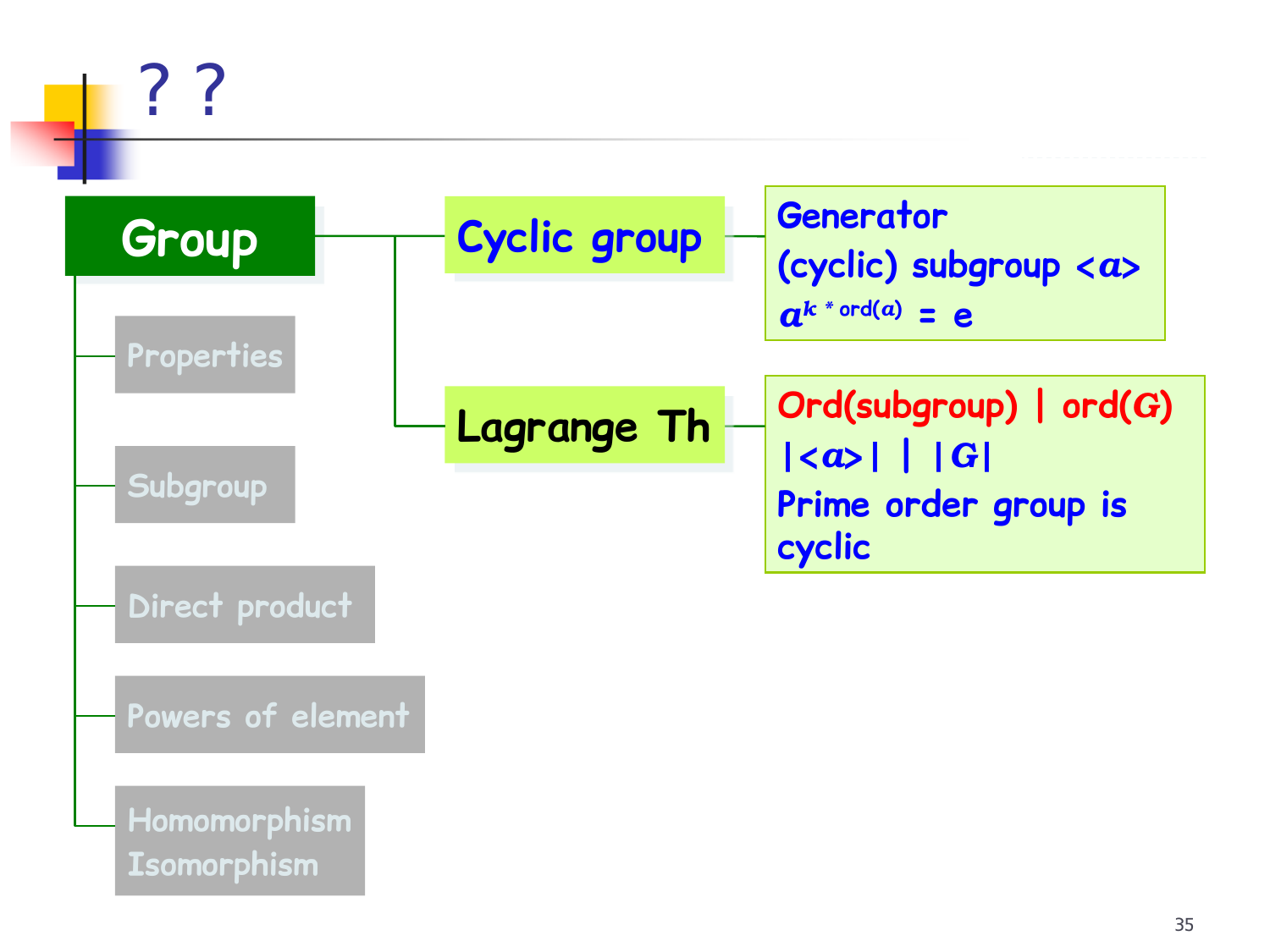

? ?
Generator
(cyclic) subgroup <a>
ak * ord(a) = e
Cyclic group

Group

Properties

Subgroup

Direct product

Powers of element

Homomorphism
Isomorphism

Ord(subgroup) | ord(G)
|<a>| | |G|
Prime order group is cyclic
Lagrange Th

35